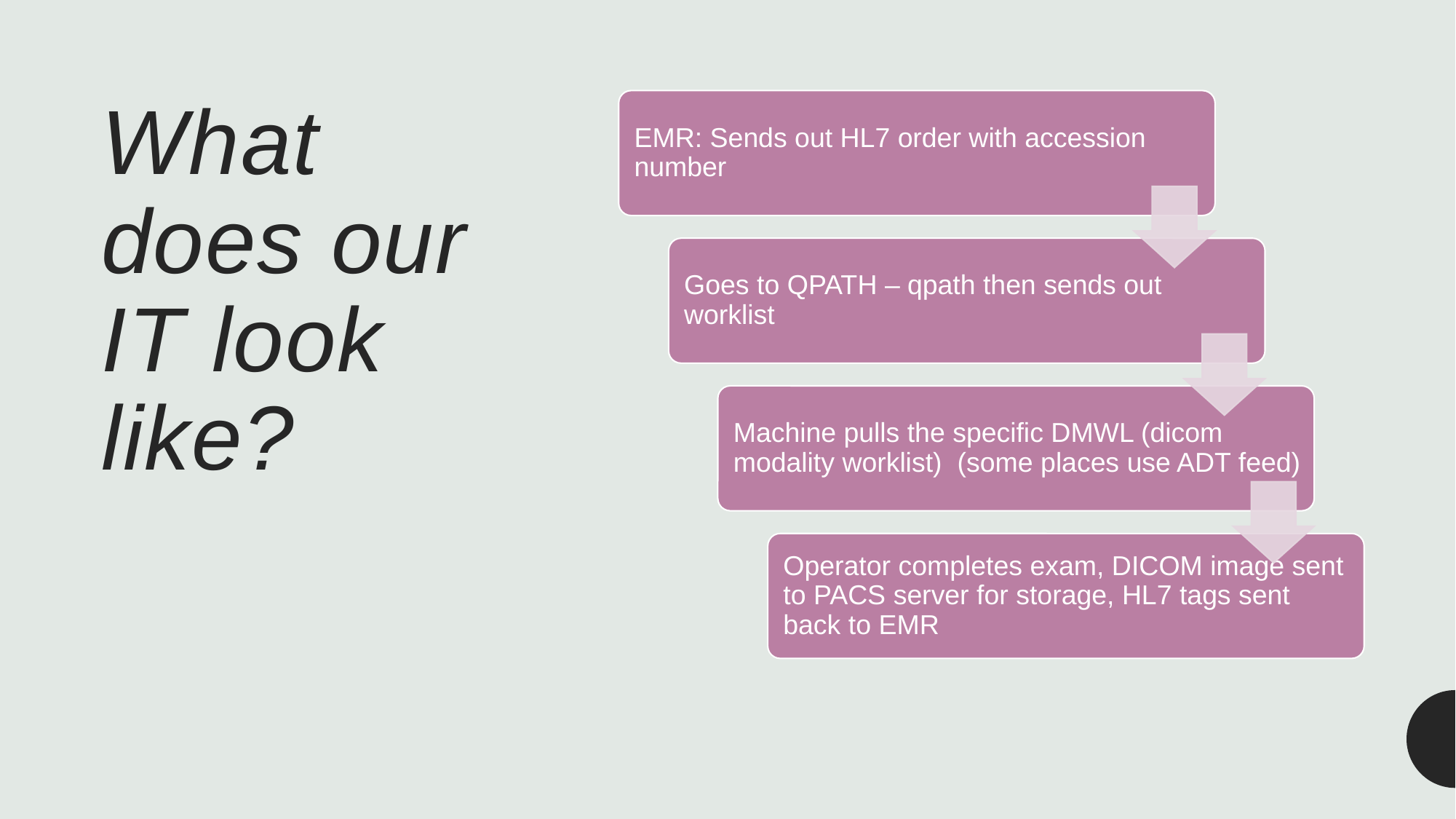

EMR: Sends out HL7 order with accession number
Goes to QPATH – qpath then sends out worklist
Machine pulls the specific DMWL (dicom modality worklist)  (some places use ADT feed)
Operator completes exam, DICOM image sent to PACS server for storage, HL7 tags sent back to EMR

# What does our IT look like?